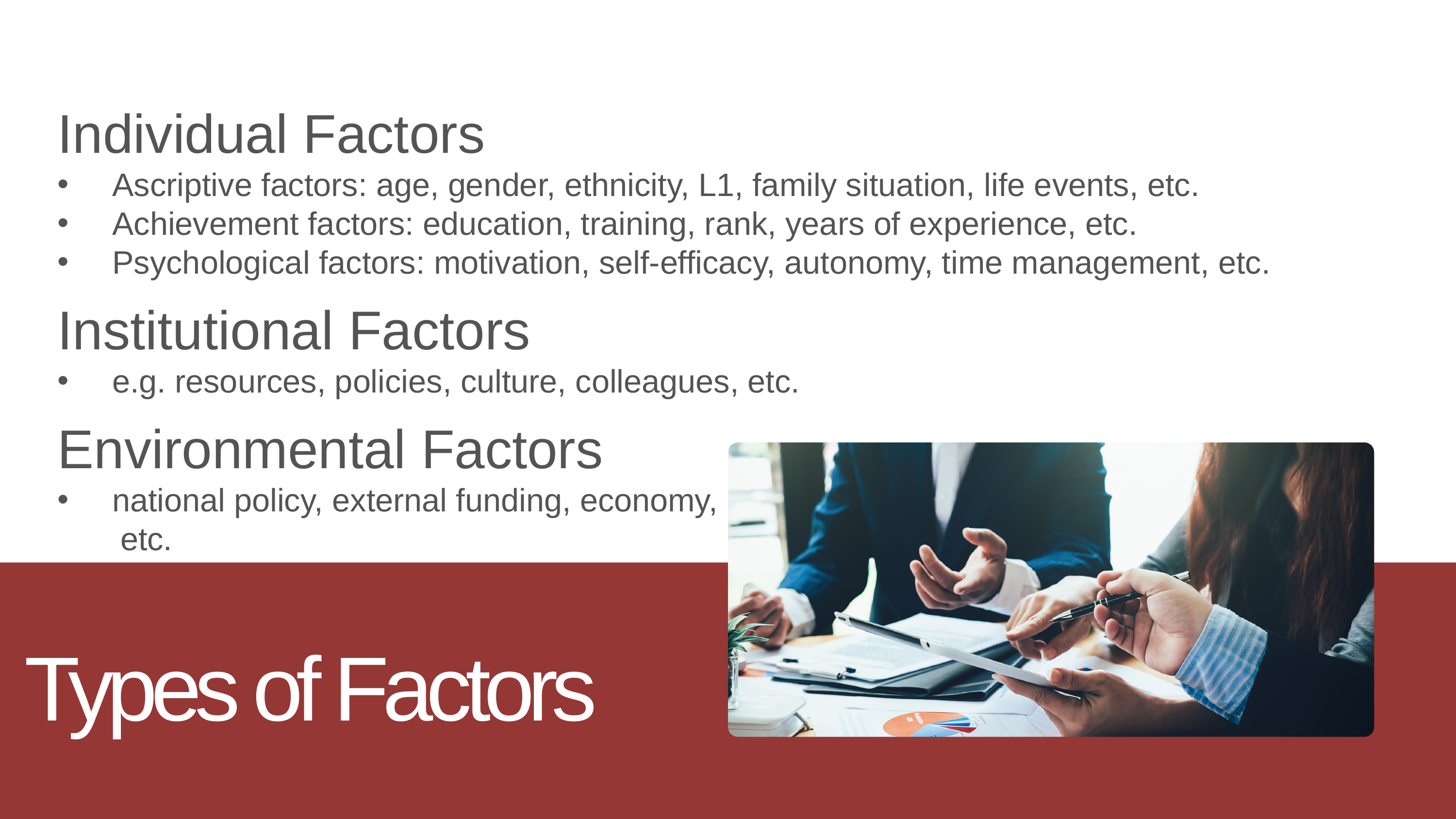

Individual Factors
Ascriptive factors: age, gender, ethnicity, L1, family situation, life events, etc.
Achievement factors: education, training, rank, years of experience, etc.
Psychological factors: motivation, self-efficacy, autonomy, time management, etc.

Institutional Factors
e.g. resources, policies, culture, colleagues, etc.

Environmental Factors
national policy, external funding, economy,
       etc.

Types of Factors